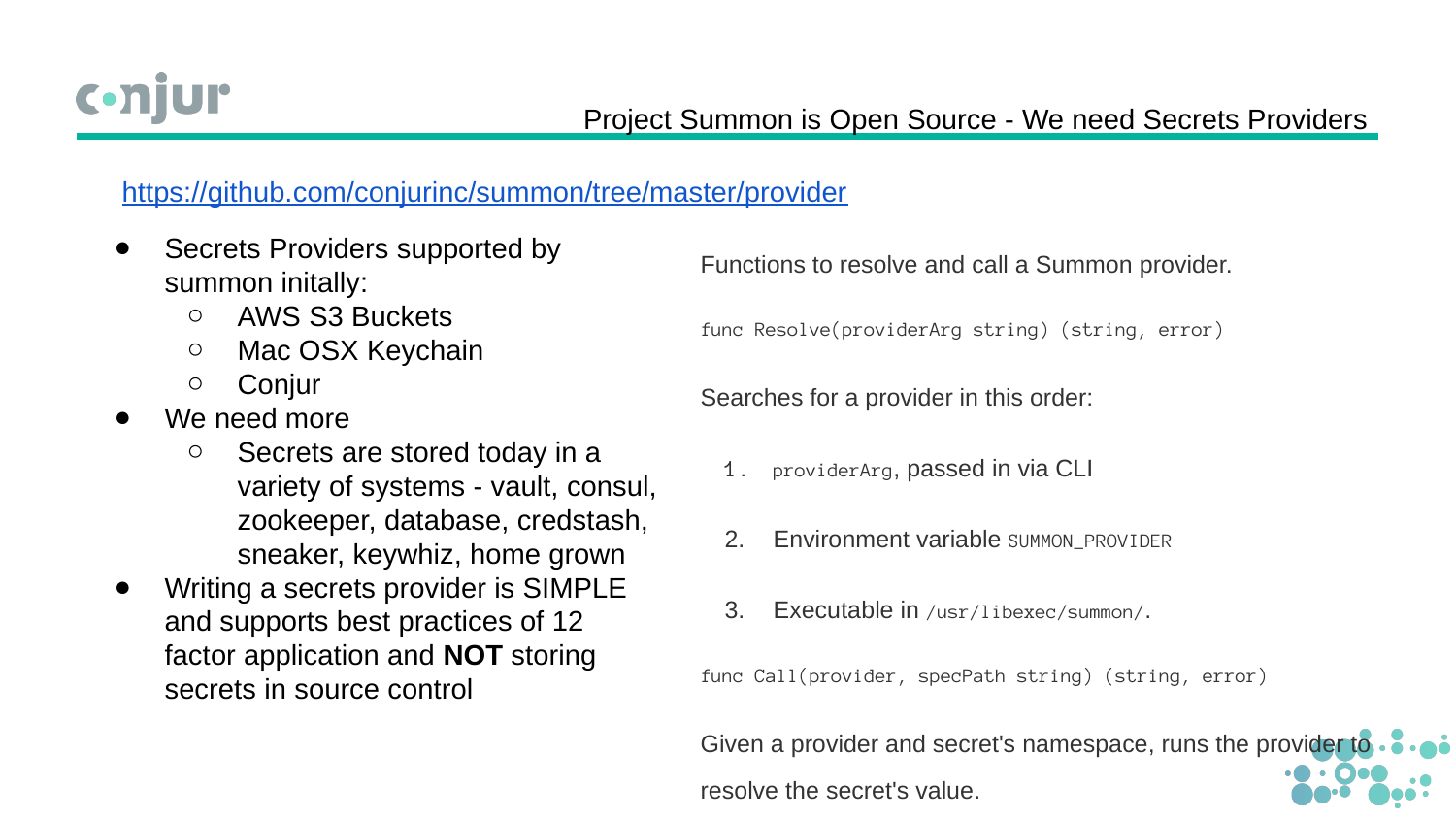

# Project Summon is Open Source - We need Secrets Providers
https://github.com/conjurinc/summon/tree/master/provider

Functions to resolve and call a Summon provider.
func Resolve(providerArg string) (string, error)
Searches for a provider in this order:
providerArg, passed in via CLI
Environment variable SUMMON_PROVIDER
Executable in /usr/libexec/summon/.
func Call(provider, specPath string) (string, error)
Given a provider and secret's namespace, runs the provider to resolve the secret's value.

Secrets Providers supported by summon initally:
AWS S3 Buckets
Mac OSX Keychain
Conjur
We need more
Secrets are stored today in a variety of systems - vault, consul, zookeeper, database, credstash, sneaker, keywhiz, home grown
Writing a secrets provider is SIMPLE and supports best practices of 12 factor application and NOT storing secrets in source control